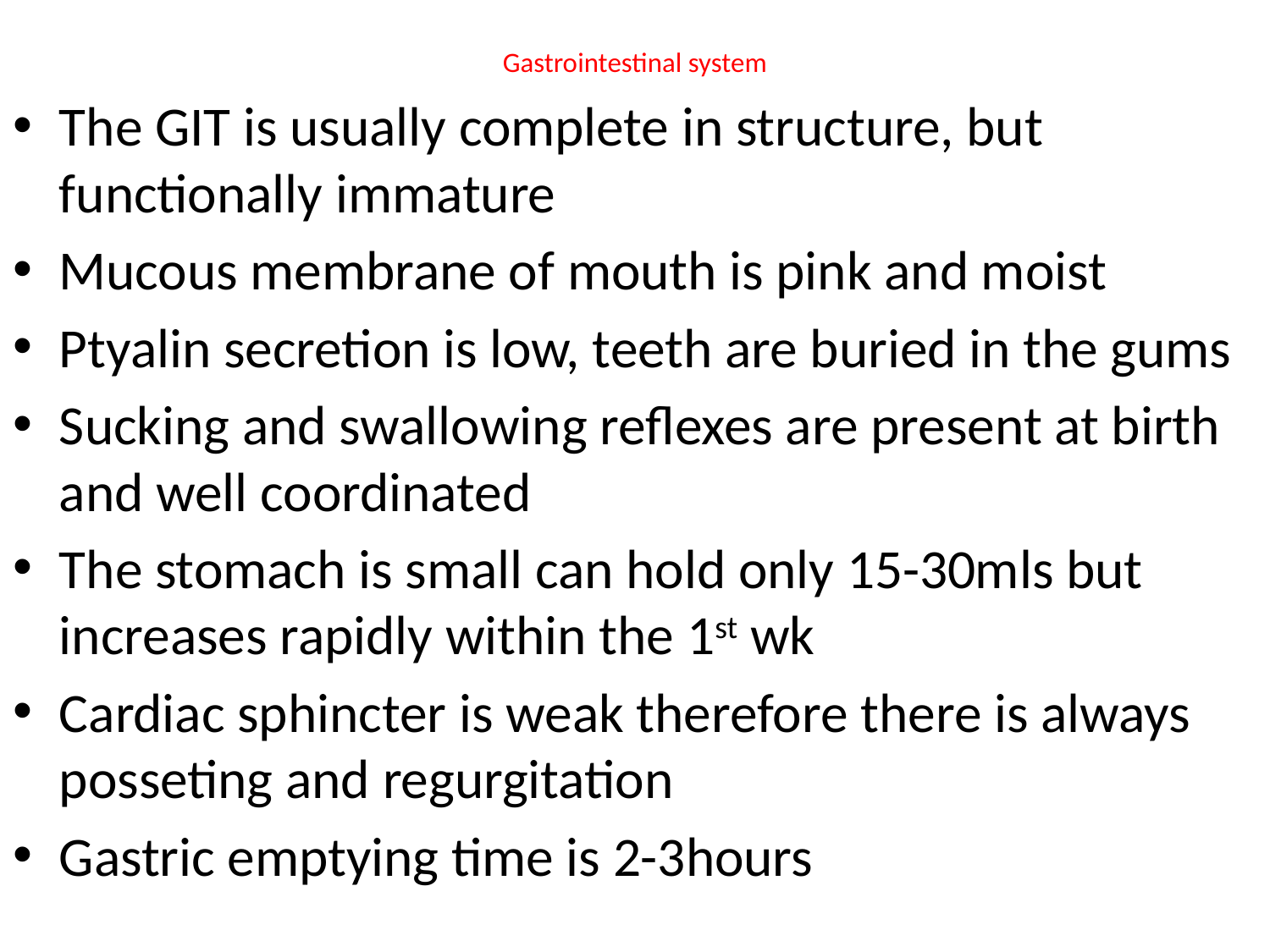

# Gastrointestinal system
The GIT is usually complete in structure, but functionally immature
Mucous membrane of mouth is pink and moist
Ptyalin secretion is low, teeth are buried in the gums
Sucking and swallowing reflexes are present at birth and well coordinated
The stomach is small can hold only 15-30mls but increases rapidly within the 1st wk
Cardiac sphincter is weak therefore there is always posseting and regurgitation
Gastric emptying time is 2-3hours